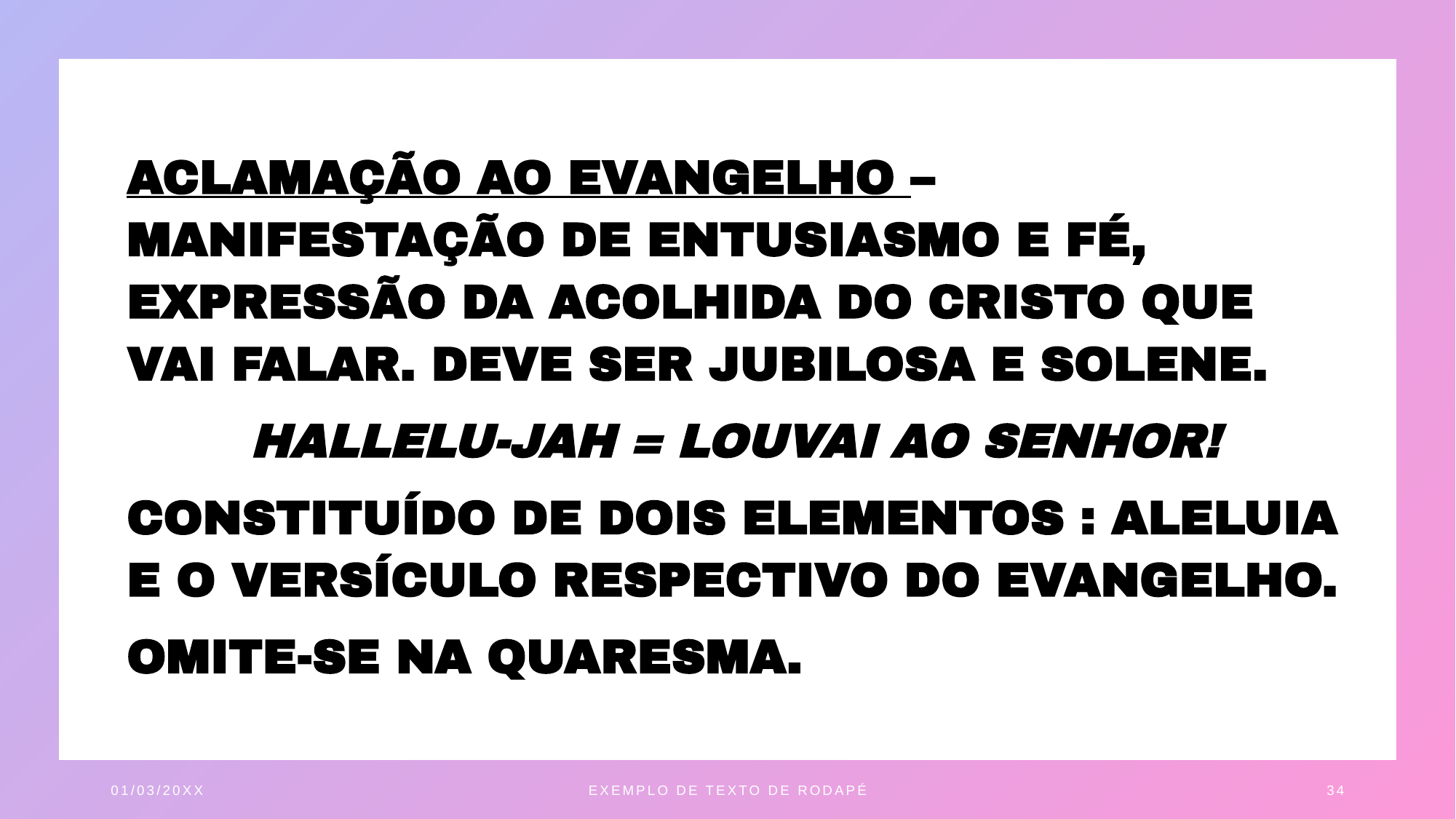

ACLAMAÇÃO AO EVANGELHO – MANIFESTAÇÃO DE ENTUSIASMO E FÉ, EXPRESSÃO DA ACOLHIDA DO CRISTO QUE VAI FALAR. DEVE SER JUBILOSA E SOLENE.
HALLELU-JAH = LOUVAI AO SENHOR!
CONSTITUÍDO DE DOIS ELEMENTOS : ALELUIA E O VERSÍCULO RESPECTIVO DO EVANGELHO.
OMITE-SE NA QUARESMA.

01/03/20XX
EXEMPLO DE TEXTO DE RODAPÉ
34